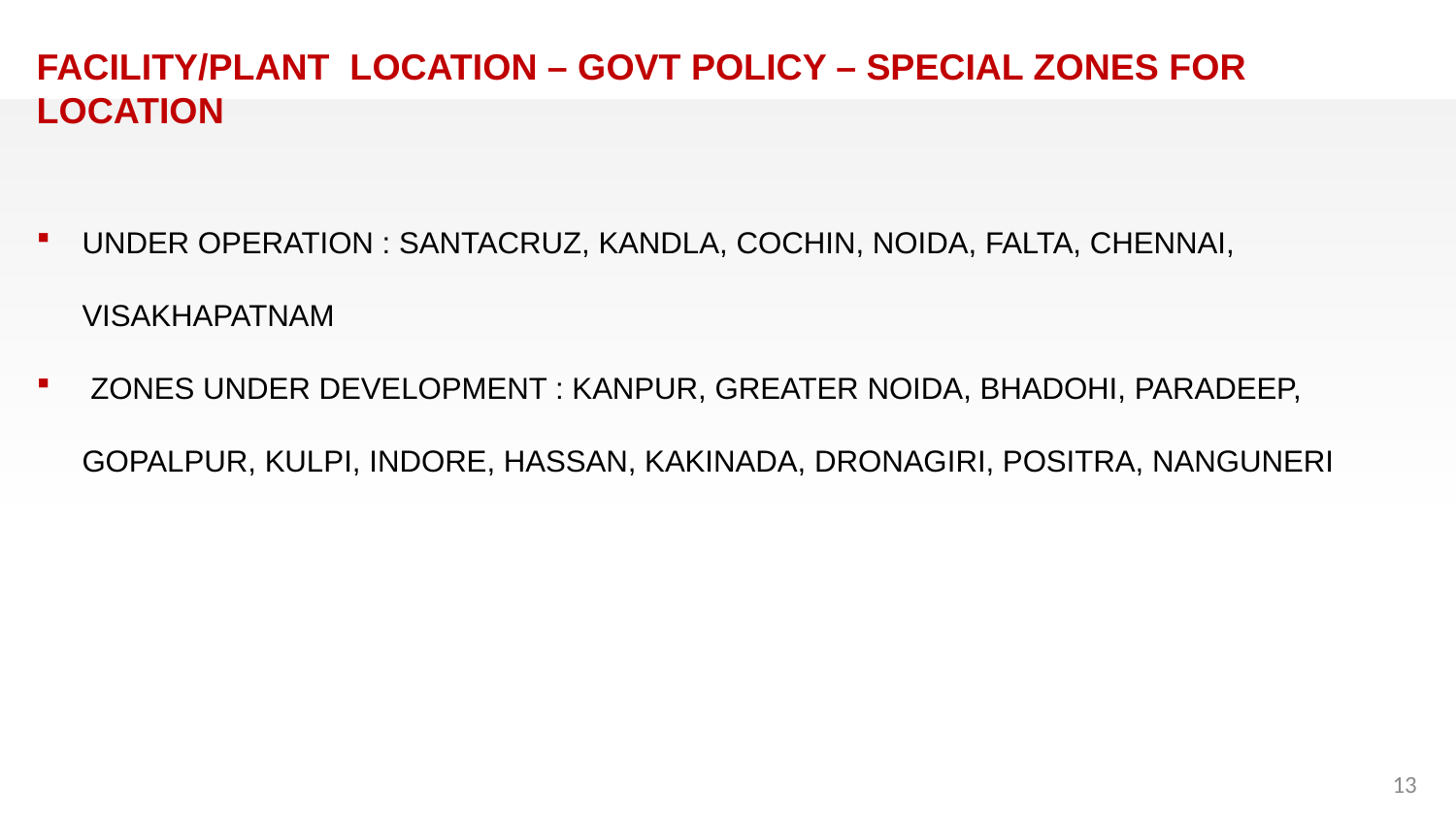

FACILITY/PLANT  LOCATION – GOVT POLICY – SPECIAL ZONES FOR LOCATION

UNDER OPERATION : SANTACRUZ, KANDLA, COCHIN, NOIDA, FALTA, CHENNAI, VISAKHAPATNAM
 ZONES UNDER DEVELOPMENT : KANPUR, GREATER NOIDA, BHADOHI, PARADEEP, GOPALPUR, KULPI, INDORE, HASSAN, KAKINADA, DRONAGIRI, POSITRA, NANGUNERI